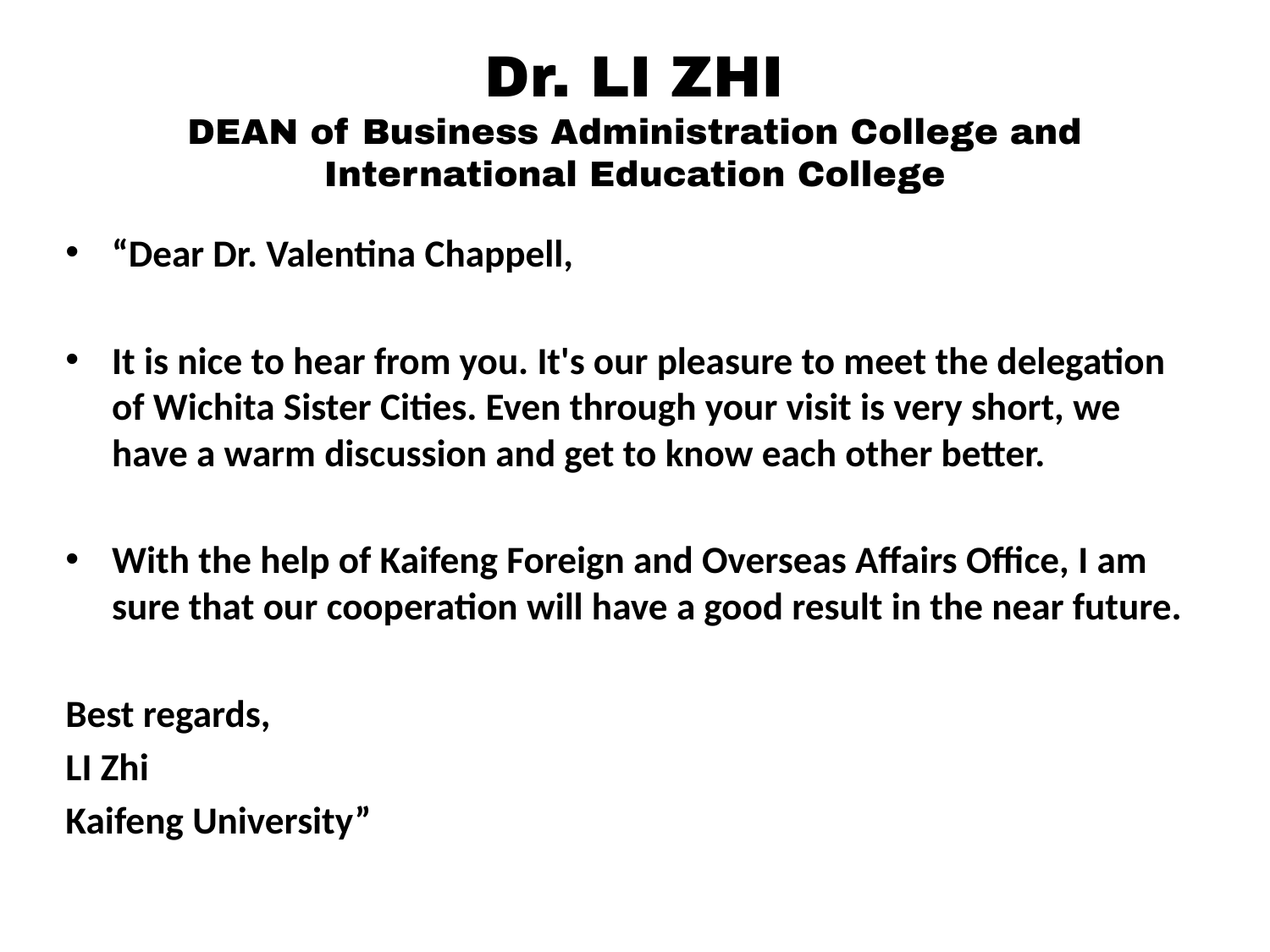

# Dr. LI ZHI DEAN of Business Administration College and International Education College
“Dear Dr. Valentina Chappell,

It is nice to hear from you. It's our pleasure to meet the delegation of Wichita Sister Cities. Even through your visit is very short, we have a warm discussion and get to know each other better.

With the help of Kaifeng Foreign and Overseas Affairs Office, I am sure that our cooperation will have a good result in the near future.

Best regards,
LI Zhi
Kaifeng University”